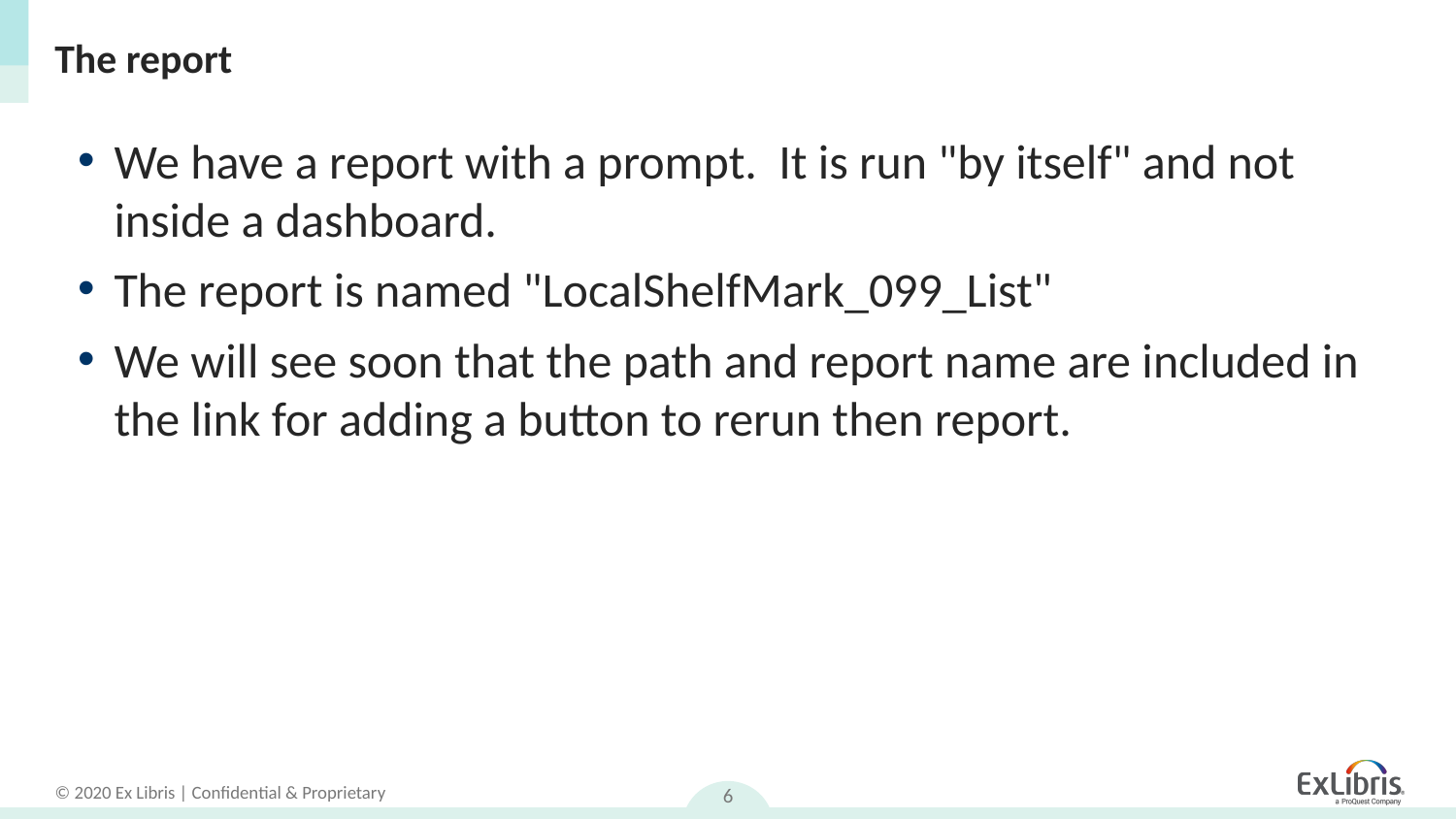

# The report
We have a report with a prompt.  It is run "by itself" and not inside a dashboard.
The report is named "LocalShelfMark_099_List"
We will see soon that the path and report name are included in the link for adding a button to rerun then report.

6